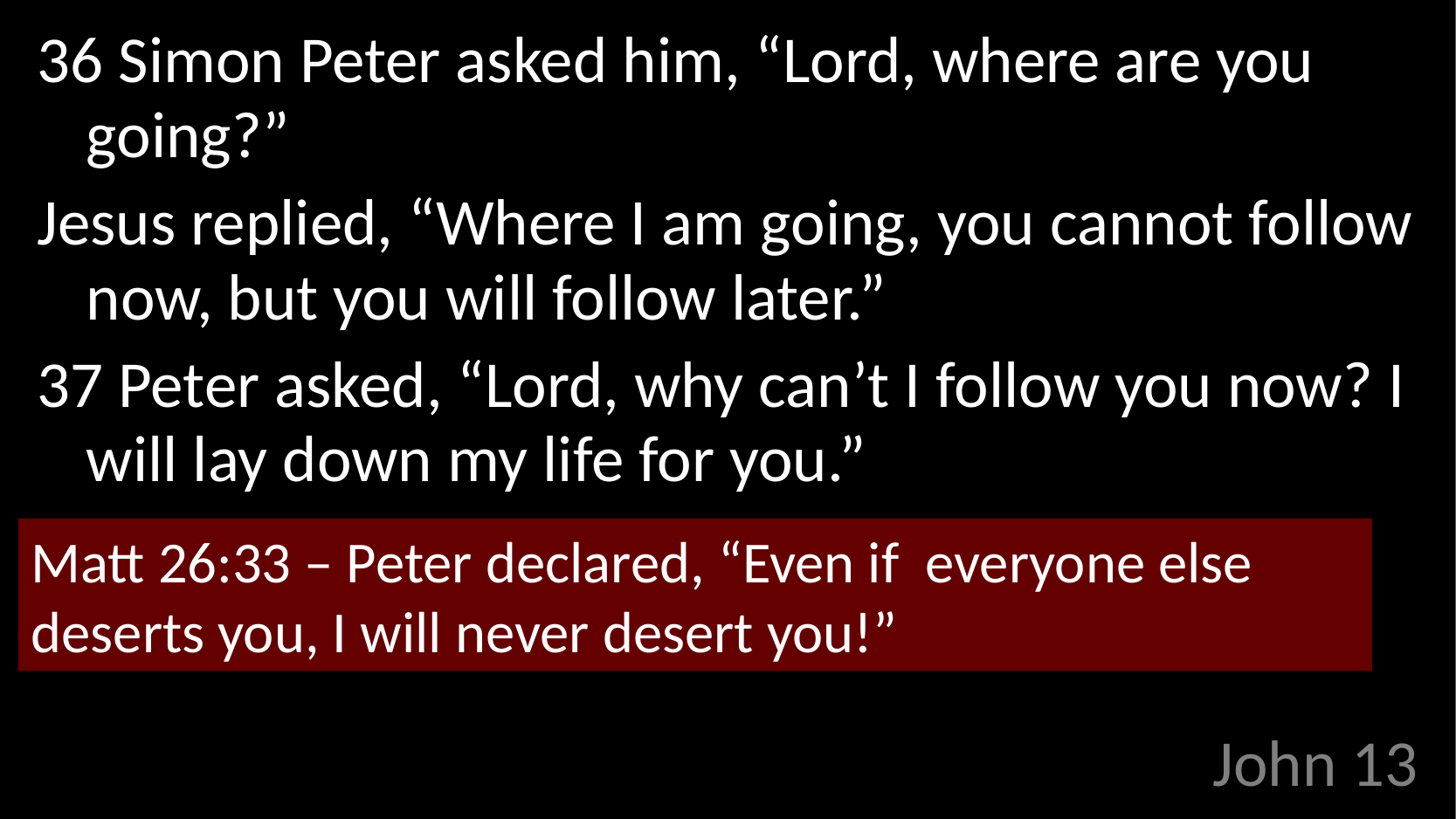

36 Simon Peter asked him, “Lord, where are you going?”
Jesus replied, “Where I am going, you cannot follow now, but you will follow later.”
37 Peter asked, “Lord, why can’t I follow you now? I will lay down my life for you.”
Matt 26:33 – Peter declared, “Even if  everyone else deserts you, I will never desert you!”
# John 13